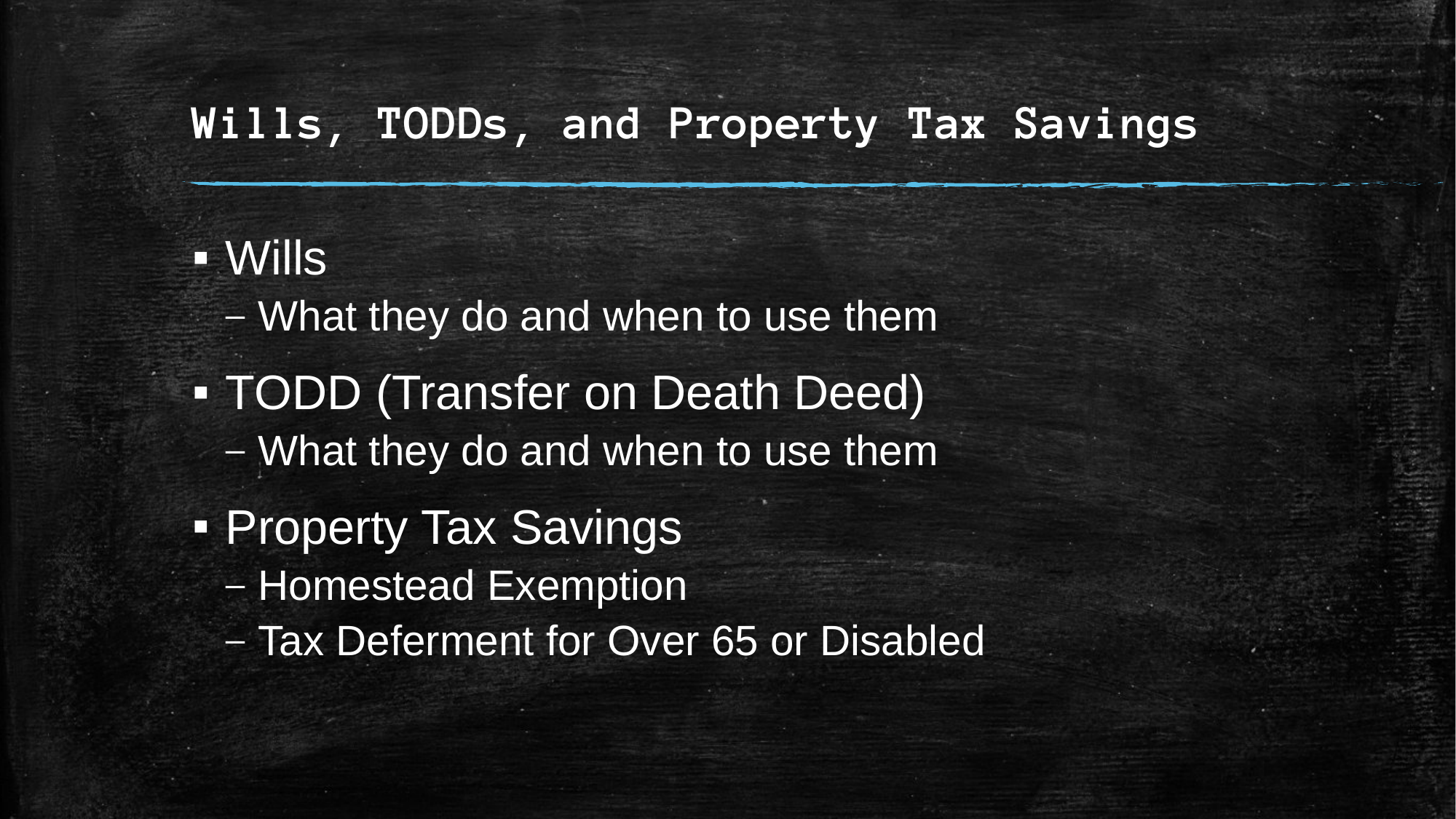

# Wills, TODDs, and Property Tax Savings
Wills
What they do and when to use them
TODD (Transfer on Death Deed)
What they do and when to use them
Property Tax Savings
Homestead Exemption
Tax Deferment for Over 65 or Disabled